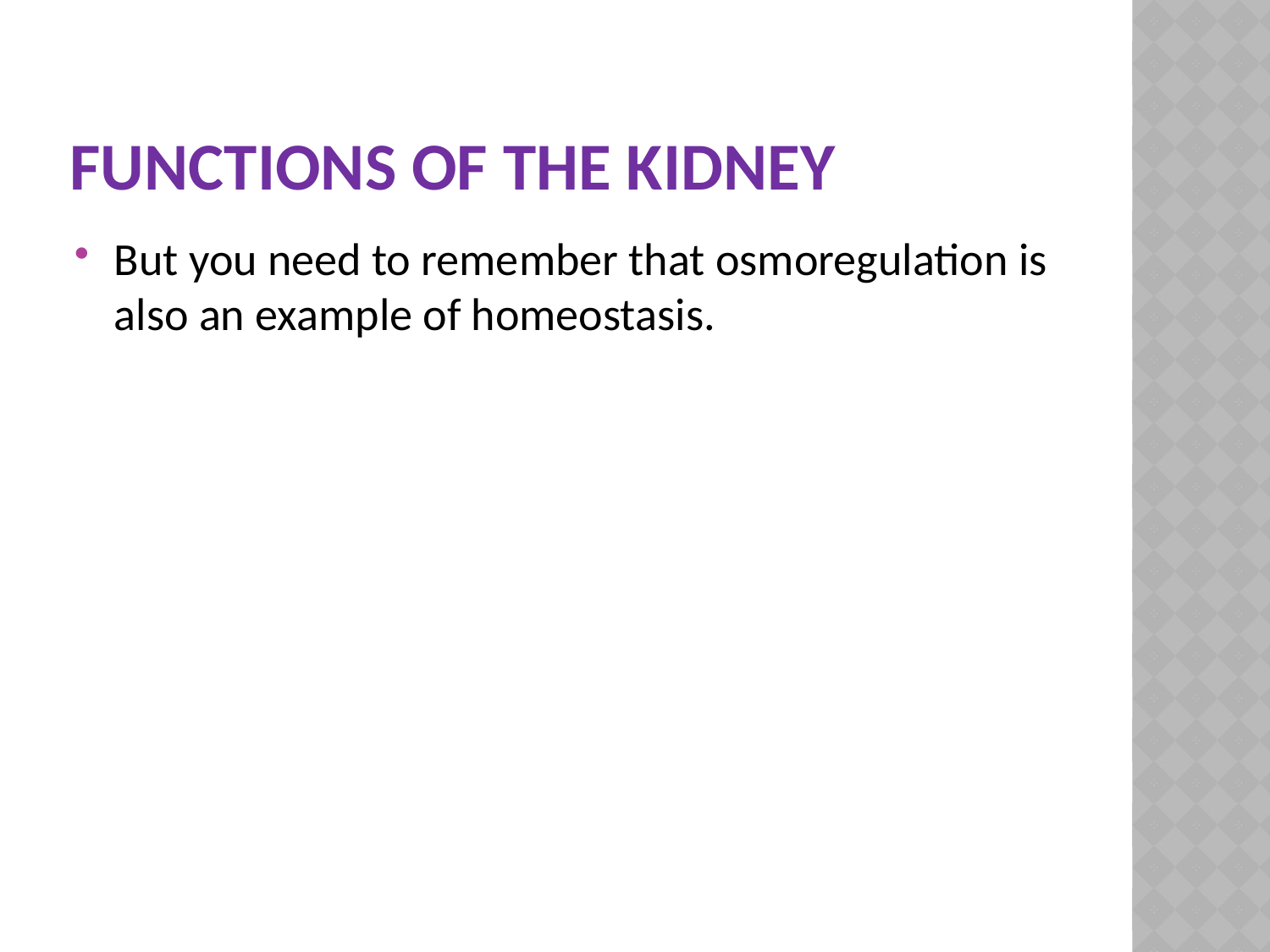

# Functions of the kidney
But you need to remember that osmoregulation is also an example of homeostasis.